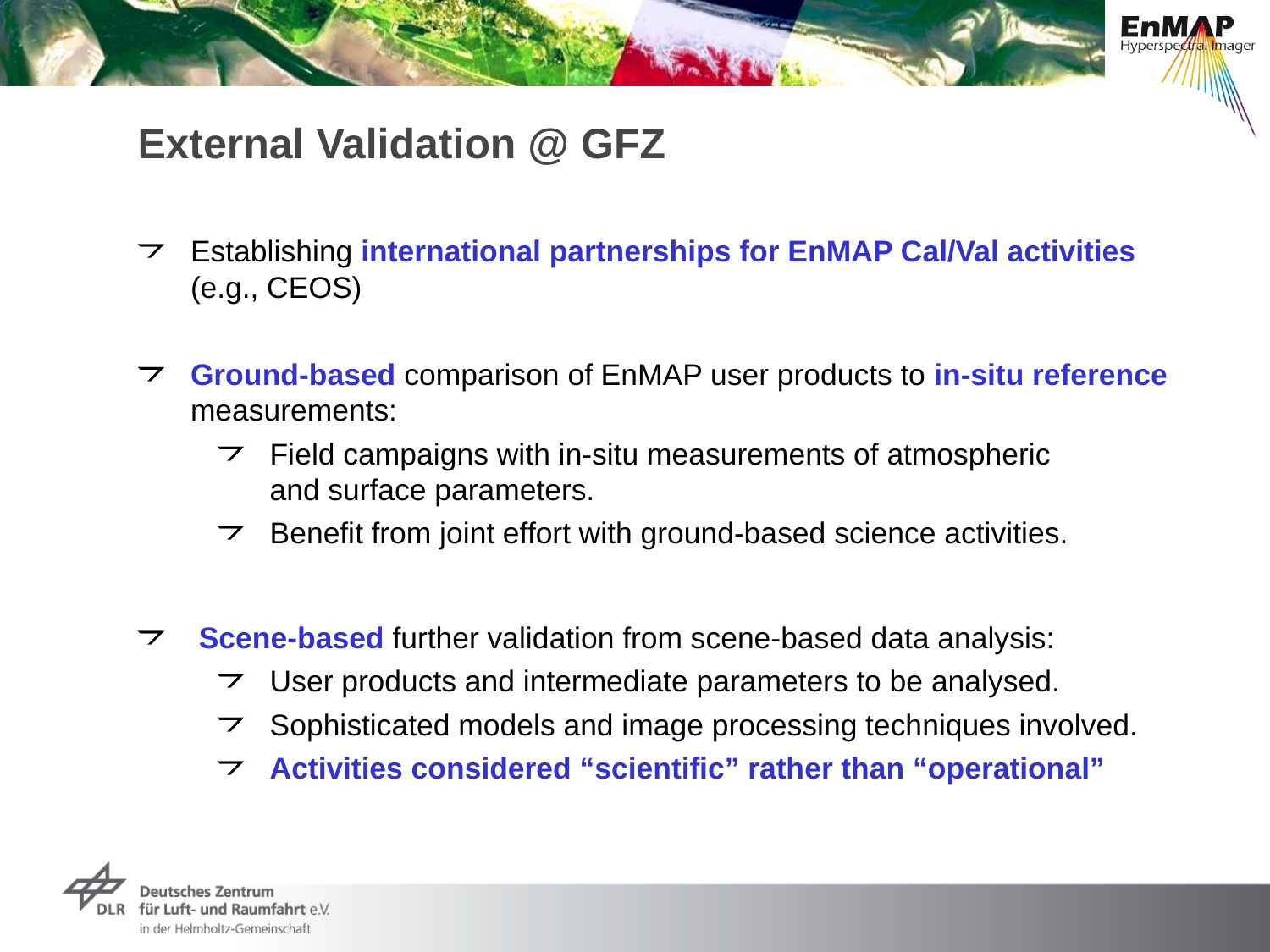

# External Validation @ GFZ
Establishing international partnerships for EnMAP Cal/Val activities
(e.g., CEOS)

Ground-based comparison of EnMAP user products to in-situ reference measurements:
Field campaigns with in-situ measurements of atmospheric
and surface parameters.
Benefit from joint effort with ground-based science activities.

 Scene-based further validation from scene-based data analysis:
User products and intermediate parameters to be analysed.
Sophisticated models and image processing techniques involved.
Activities considered “scientific” rather than “operational”